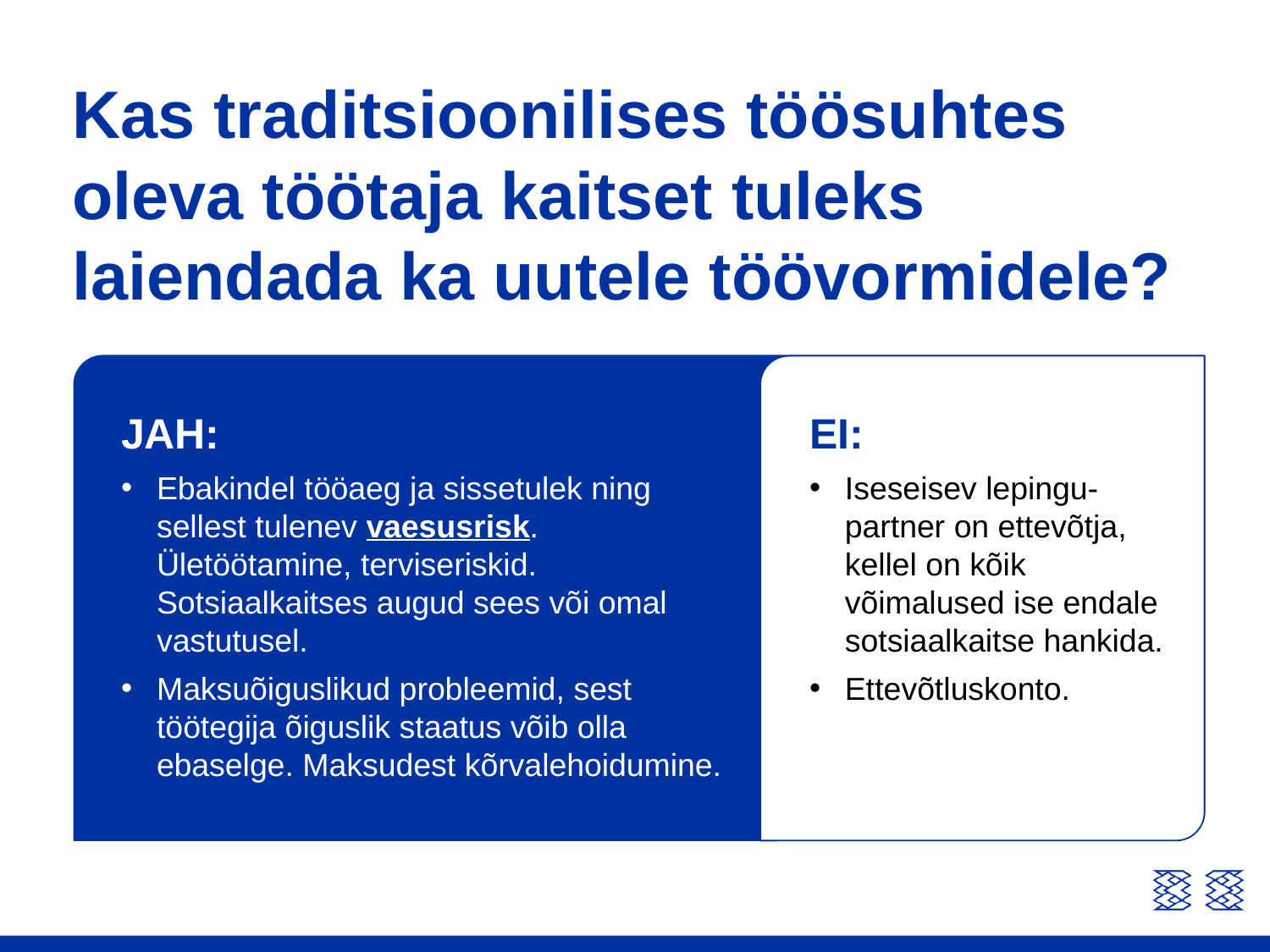

# Kas traditsioonilises töösuhtes oleva töötaja kaitset tuleks laiendada ka uutele töövormidele?

JAH:
Ebakindel tööaeg ja sissetulek ning sellest tulenev vaesusrisk. Ületöötamine, terviseriskid. Sotsiaalkaitses augud sees või omal vastutusel.
Maksuõiguslikud probleemid, sest töötegija õiguslik staatus võib olla ebaselge. Maksudest kõrvalehoidumine.
EI:
Iseseisev lepingu-
partner on ettevõtja, kellel on kõik võimalused ise endale sotsiaalkaitse hankida.
Ettevõtluskonto.